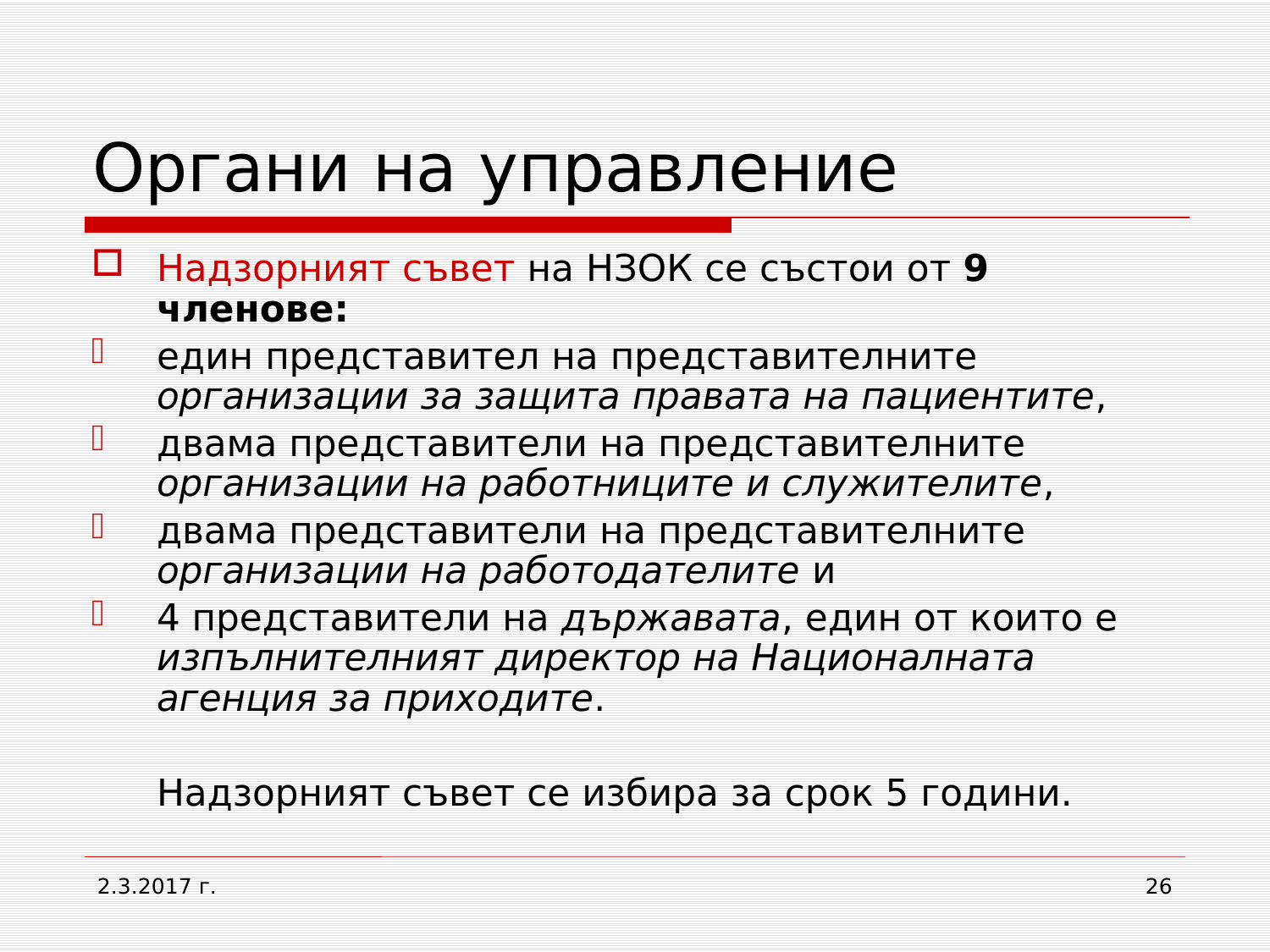

# Органи на управление
Надзорният съвет на НЗОК се състои от 9 членове:
един представител на представителните организации за защита правата на пациентите,
двама представители на представителните организации на работниците и служителите,
двама представители на представителните организации на работодателите и
4 представители на държавата, един от които е изпълнителният директор на Националната агенция за приходите.

	Надзорният съвет се избира за срок 5 години.
2.3.2017 г.
26